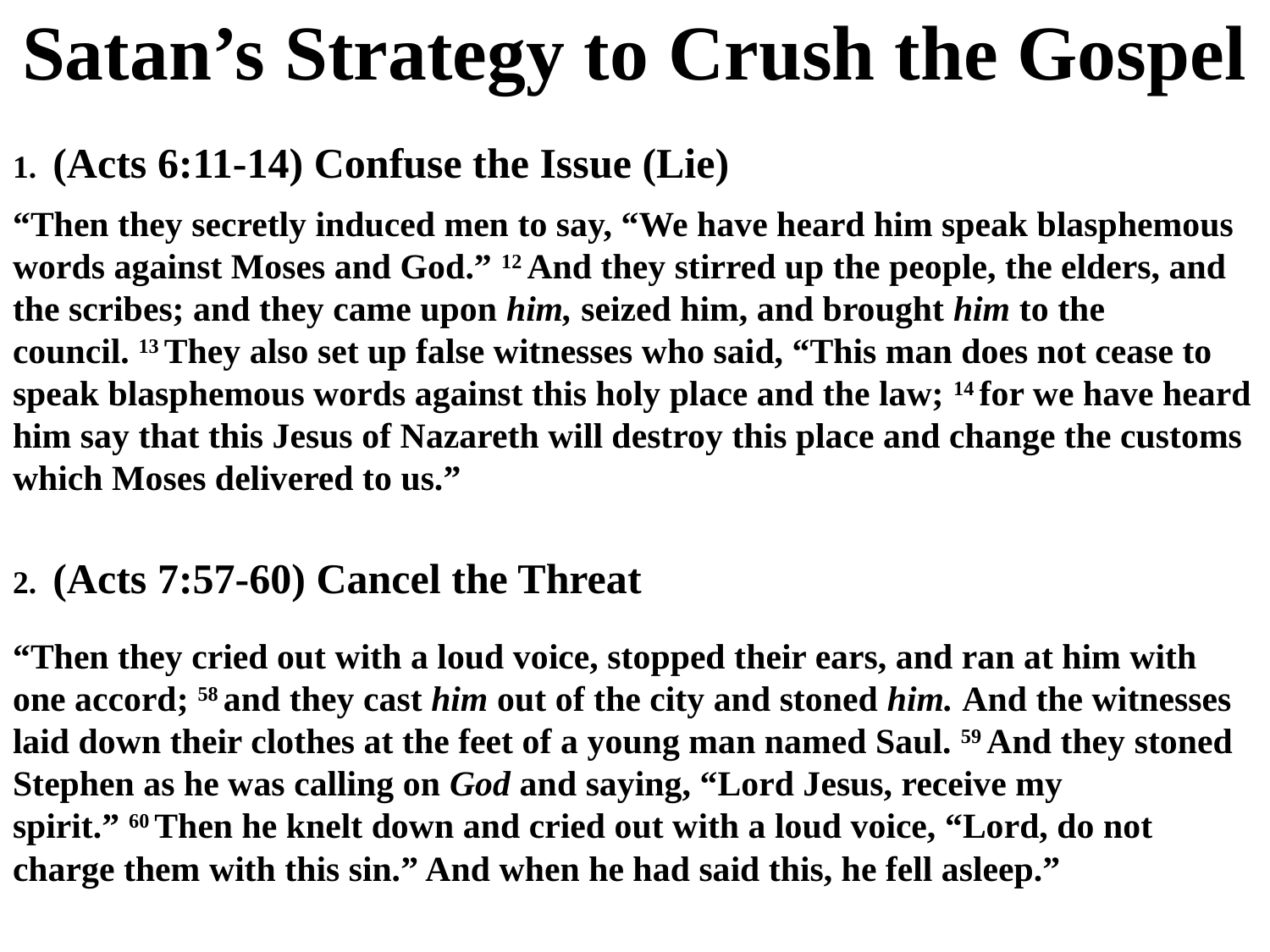

# Satan’s Strategy to Crush the Gospel
1.  (Acts 6:11-14) Confuse the Issue (Lie)
“Then they secretly induced men to say, “We have heard him speak blasphemous words against Moses and God.” 12 And they stirred up the people, the elders, and the scribes; and they came upon him, seized him, and brought him to the council. 13 They also set up false witnesses who said, “This man does not cease to speak blasphemous words against this holy place and the law; 14 for we have heard him say that this Jesus of Nazareth will destroy this place and change the customs which Moses delivered to us.”

2.  (Acts 7:57-60) Cancel the Threat
“Then they cried out with a loud voice, stopped their ears, and ran at him with one accord; 58 and they cast him out of the city and stoned him. And the witnesses laid down their clothes at the feet of a young man named Saul. 59 And they stoned Stephen as he was calling on God and saying, “Lord Jesus, receive my spirit.” 60 Then he knelt down and cried out with a loud voice, “Lord, do not charge them with this sin.” And when he had said this, he fell asleep.”